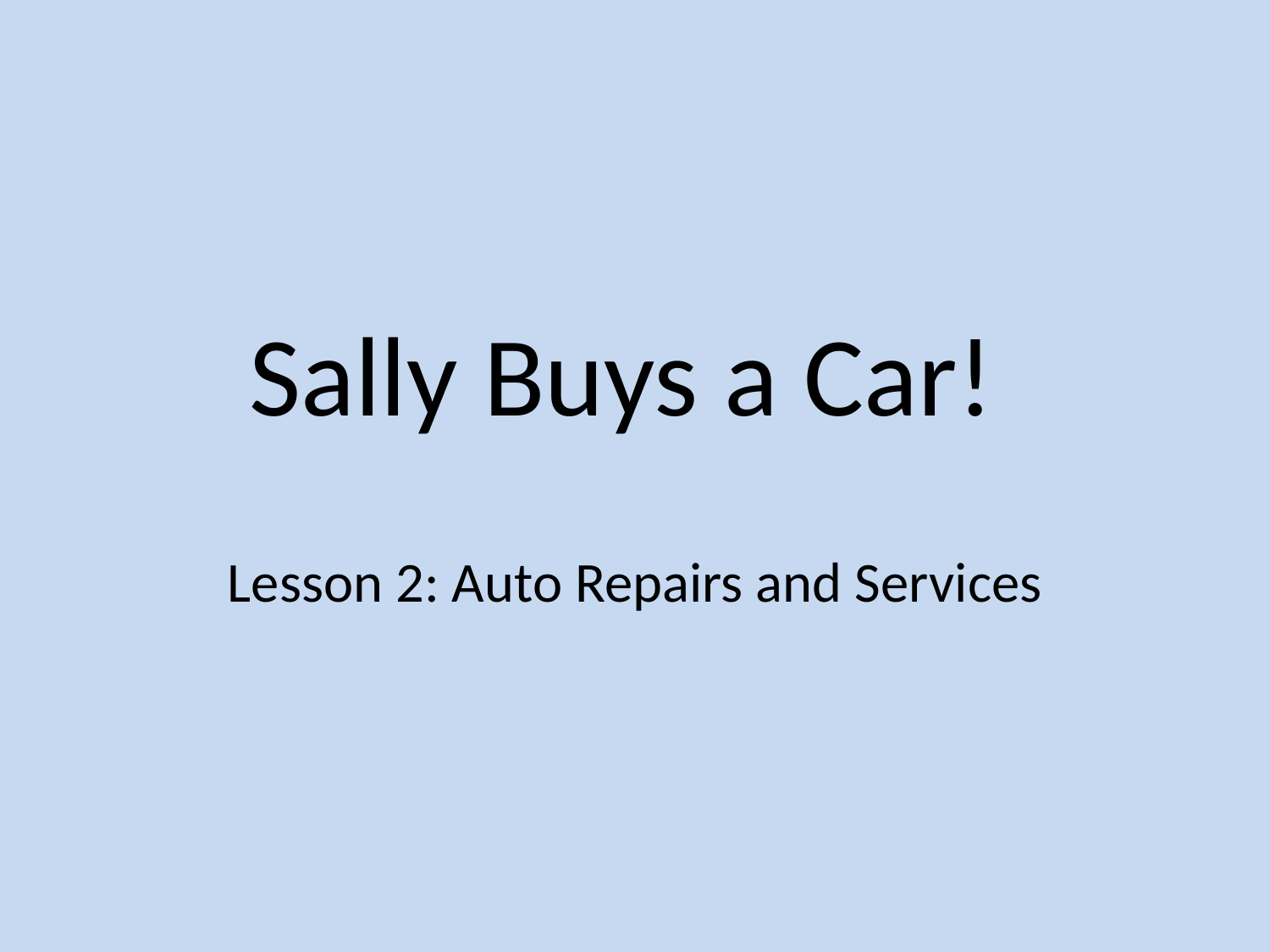

# Sally Buys a Car!
Lesson 2: Auto Repairs and Services